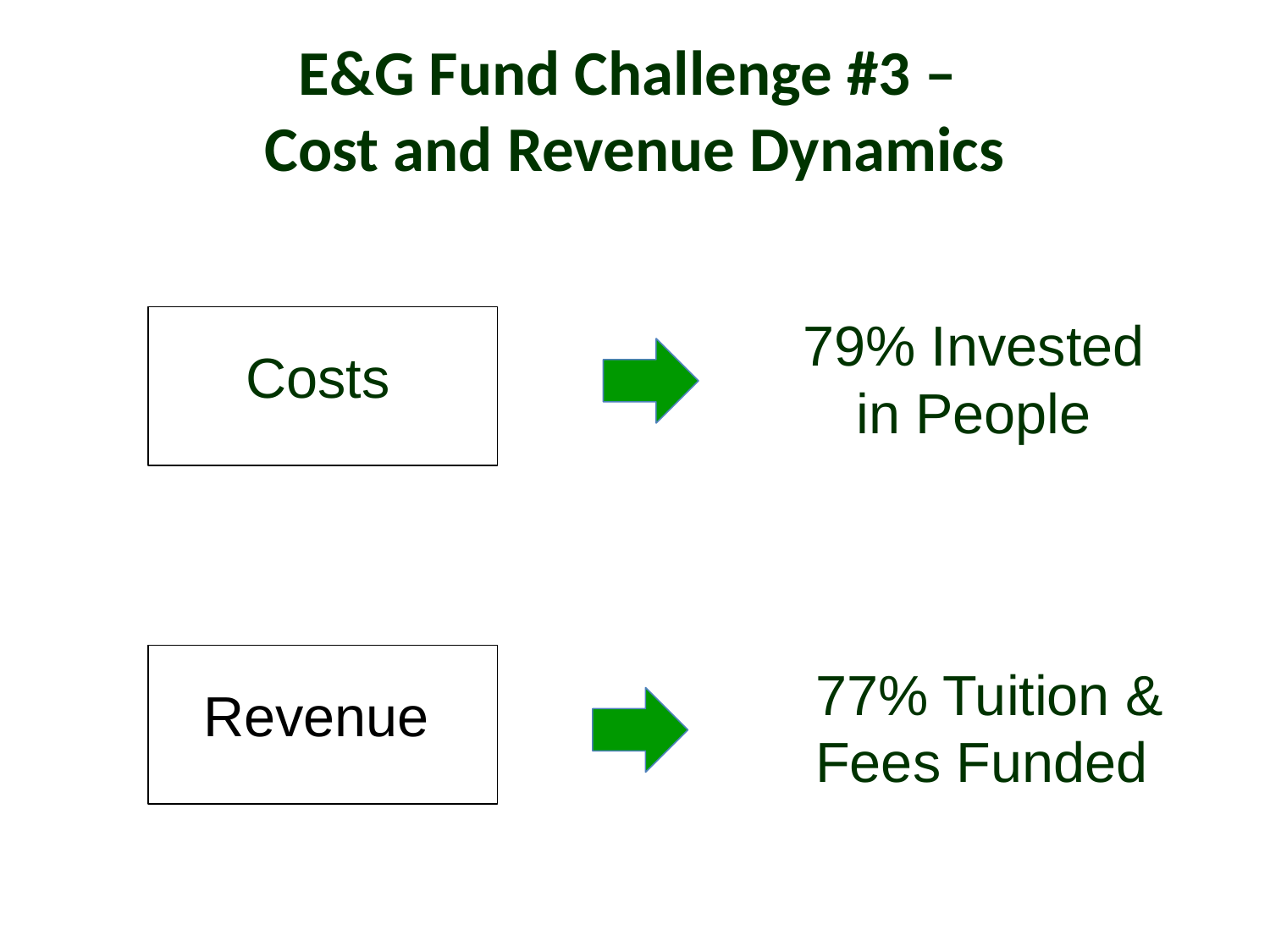

E&G Fund Challenge #3 –
Cost and Revenue Dynamics

79% Invested in People

Costs

77% Tuition & Fees Funded

Revenue